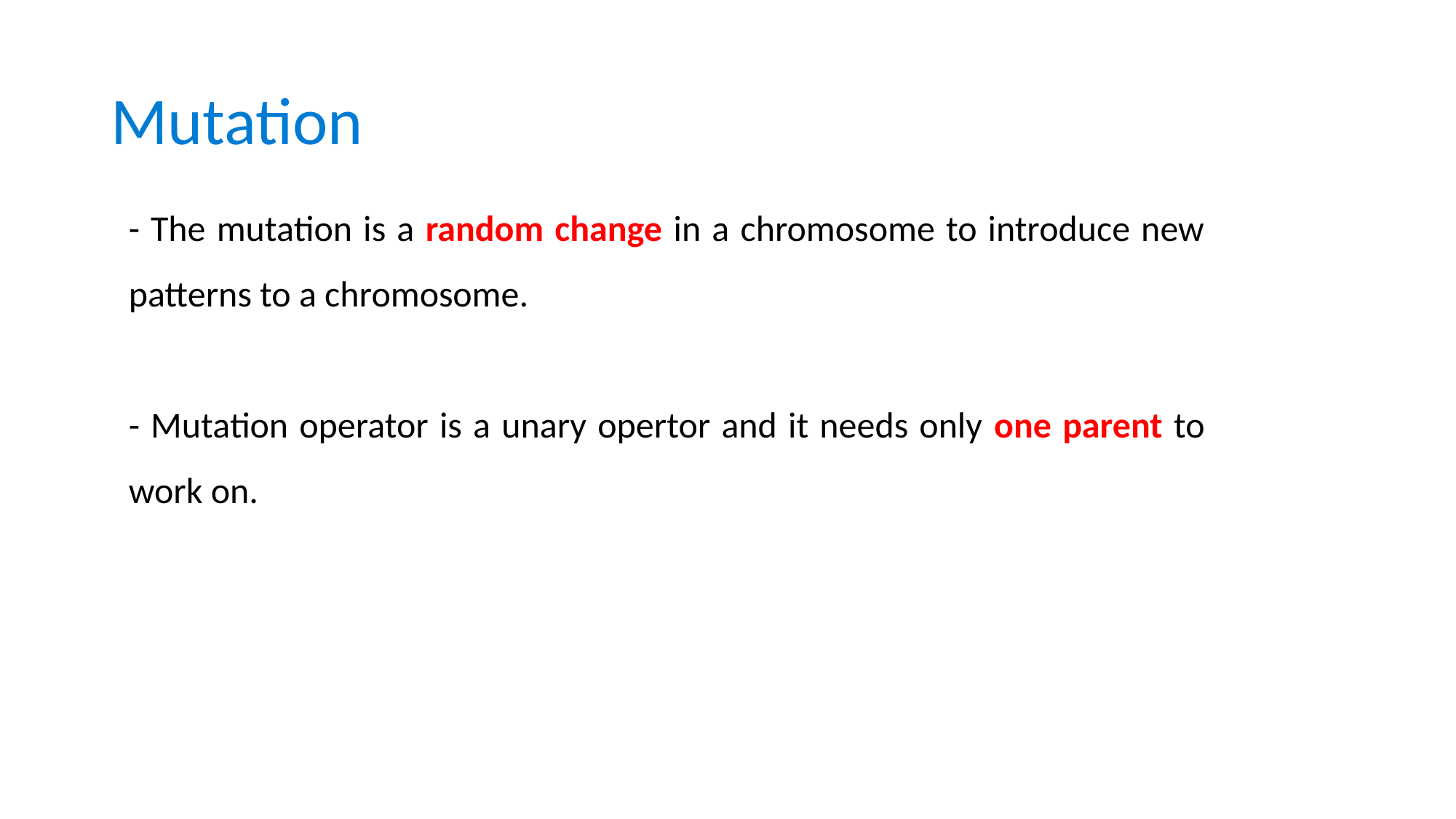

# Mutation
- The mutation is a random change in a chromosome to introduce new patterns to a chromosome.

- Mutation operator is a unary opertor and it needs only one parent to work on.